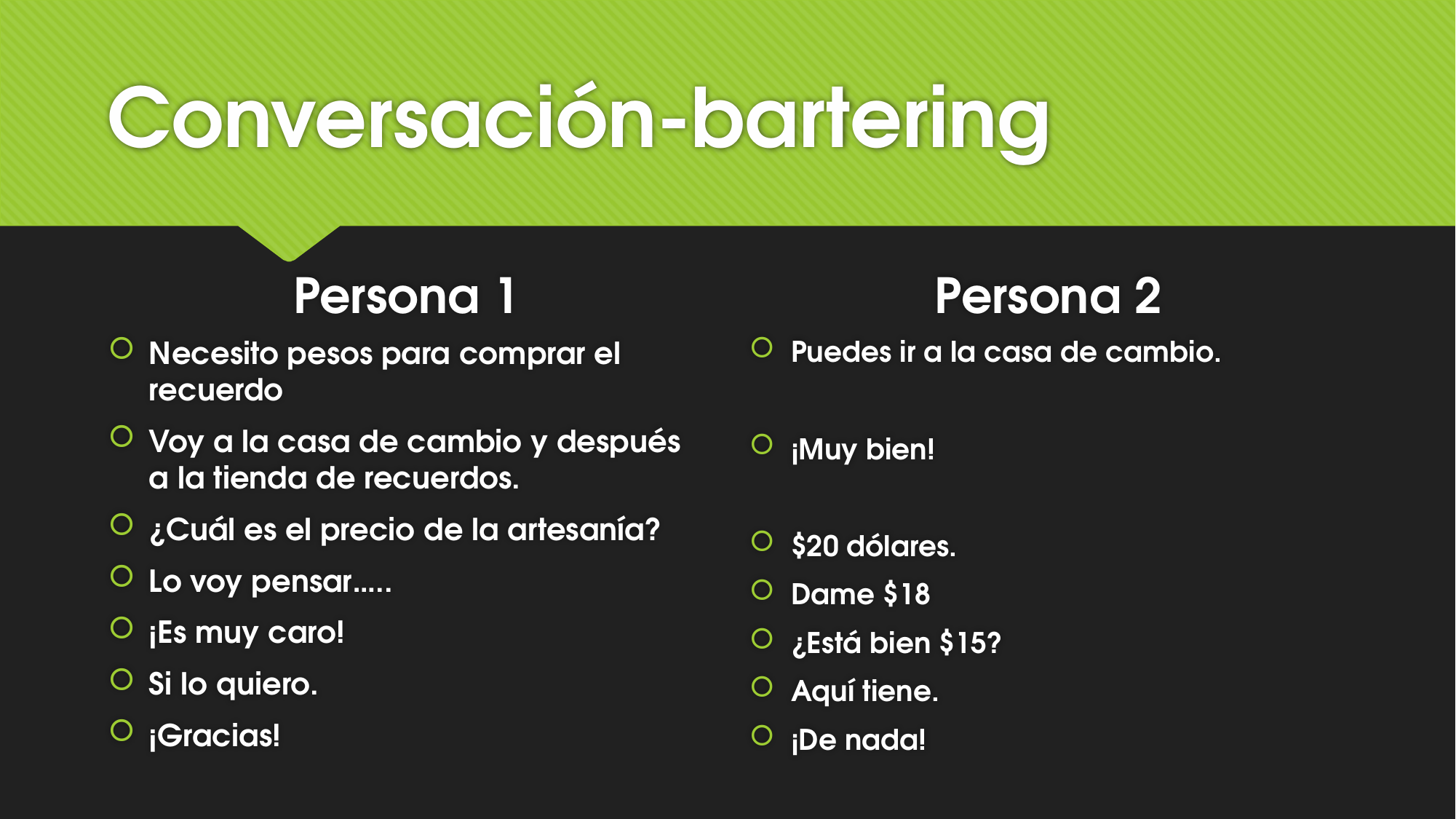

# Conversación-bartering
Persona 1
Persona 2
Necesito pesos para comprar el recuerdo
Voy a la casa de cambio y después a la tienda de recuerdos.
¿Cuál es el precio de la artesanía?
Lo voy pensar…..
¡Es muy caro!
Si lo quiero.
¡Gracias!
Puedes ir a la casa de cambio.

¡Muy bien!

$20 dólares.
Dame $18
¿Está bien $15?
Aquí tiene.
¡De nada!